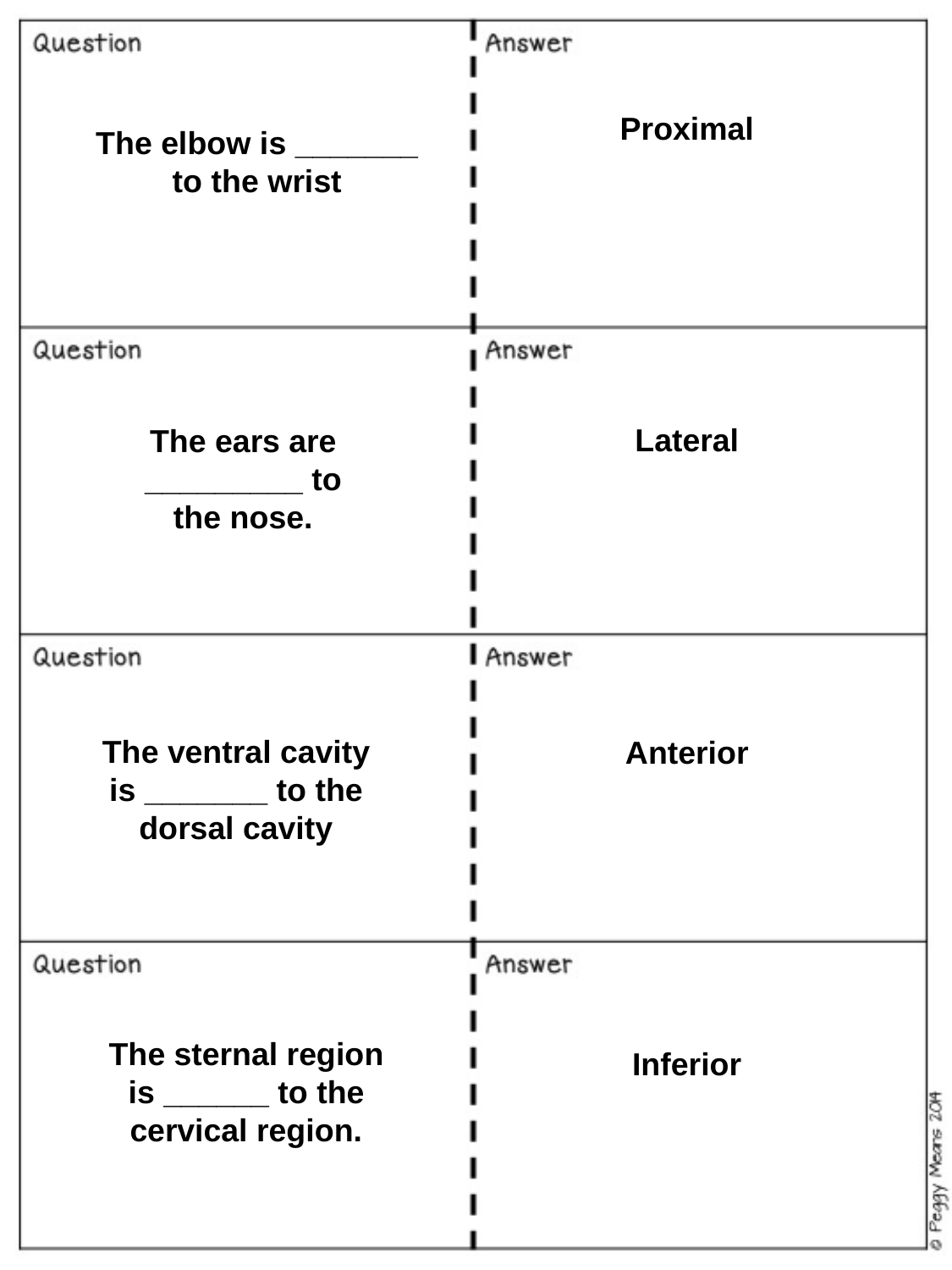

Proximal
The elbow is _______ to the wrist
Lateral
The ears are _________ to the nose.
The ventral cavity is _______ to the dorsal cavity
Anterior
The sternal region is ______ to the cervical region.
Inferior